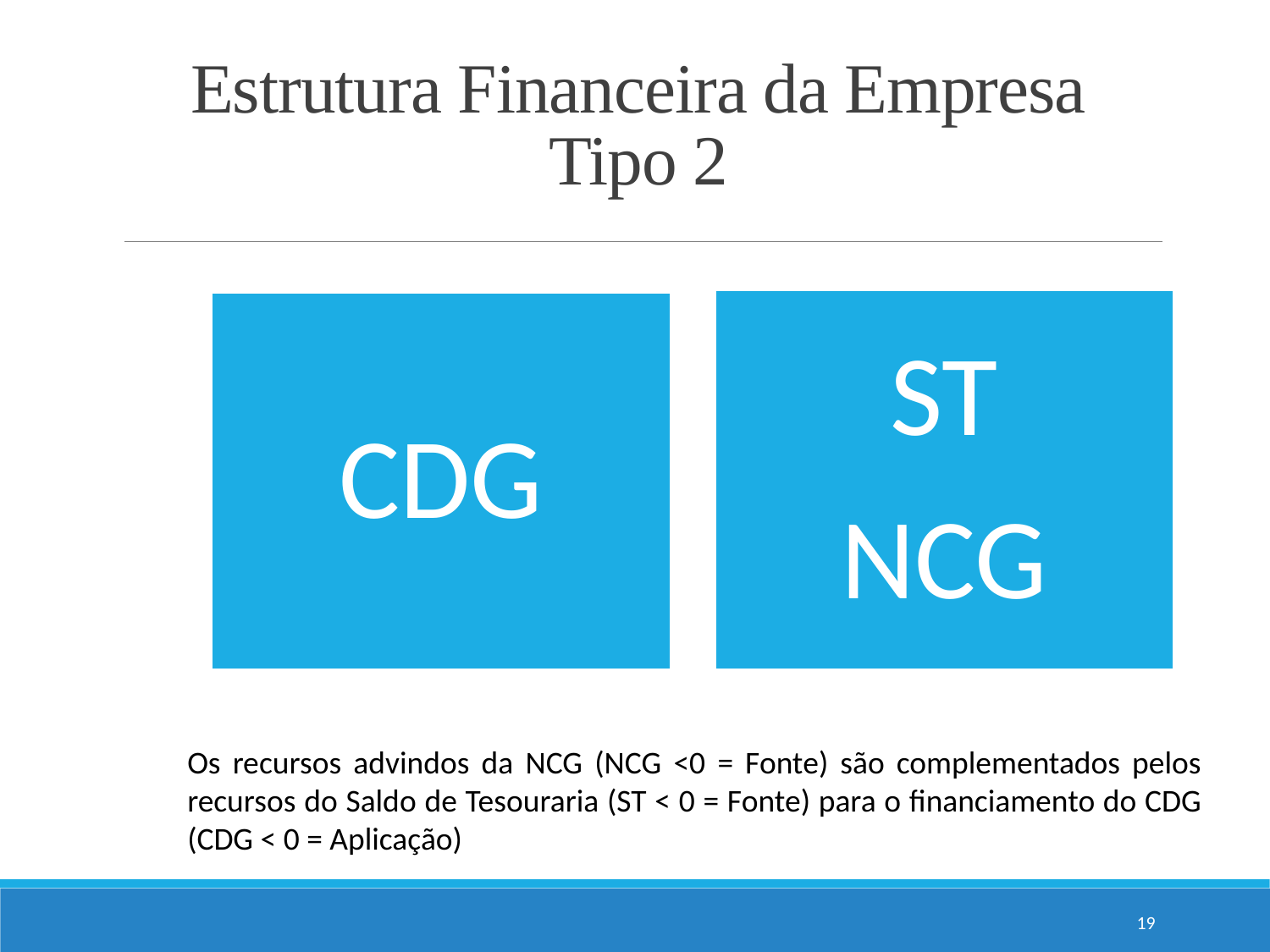

# Estrutura Financeira da Empresa Tipo 2
CDG
ST
NCG
Os recursos advindos da NCG (NCG <0 = Fonte) são complementados pelos recursos do Saldo de Tesouraria (ST < 0 = Fonte) para o financiamento do CDG (CDG < 0 = Aplicação)
19